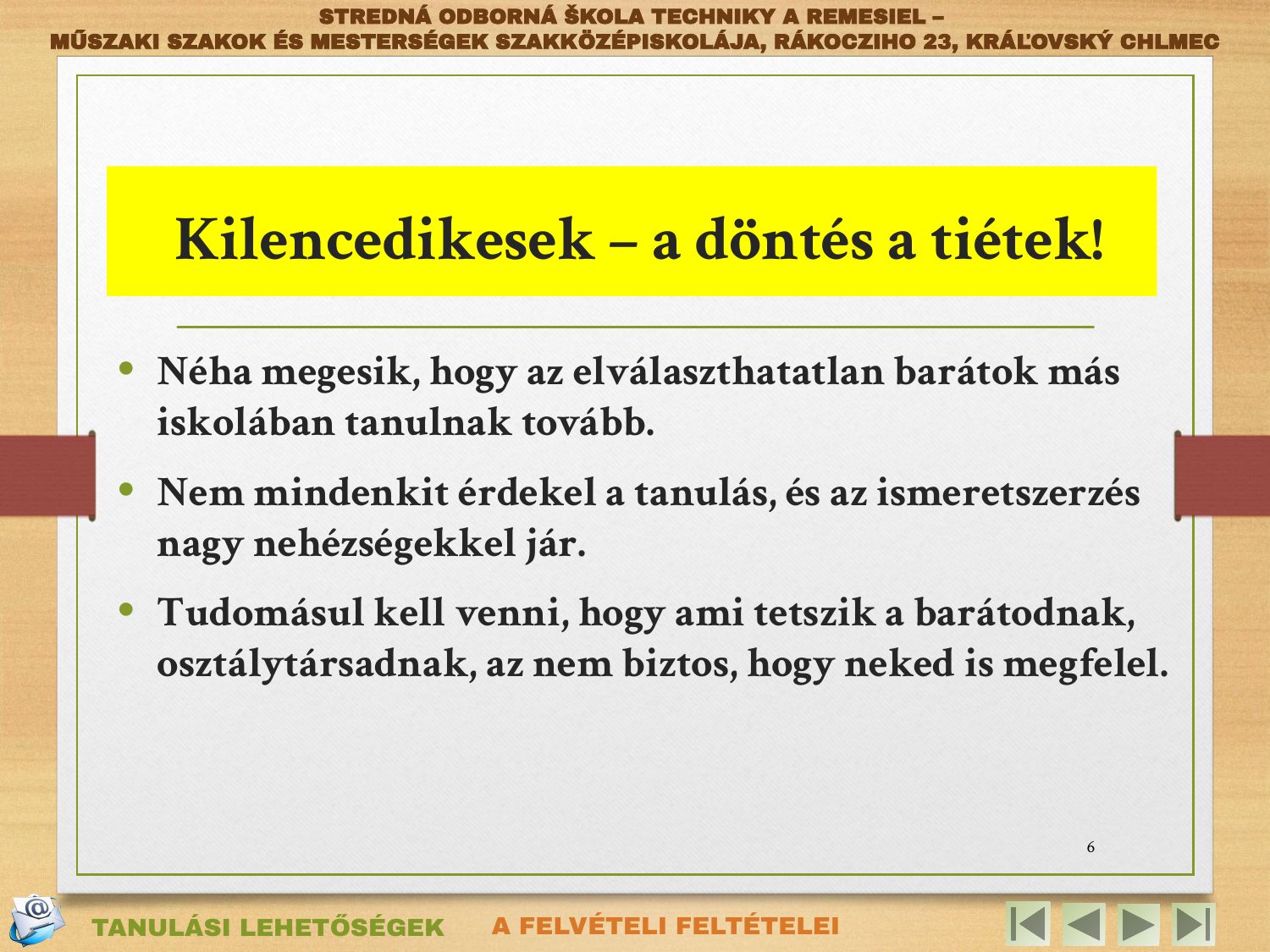

# Kilencedikesek – a döntés a tiétek!
Néha megesik, hogy az elválaszthatatlan barátok más iskolában tanulnak tovább.
Nem mindenkit érdekel a tanulás, és az ismeretszerzés nagy nehézségekkel jár.
Tudomásul kell venni, hogy ami tetszik a barátodnak, osztálytársadnak, az nem biztos, hogy neked is megfelel.

6